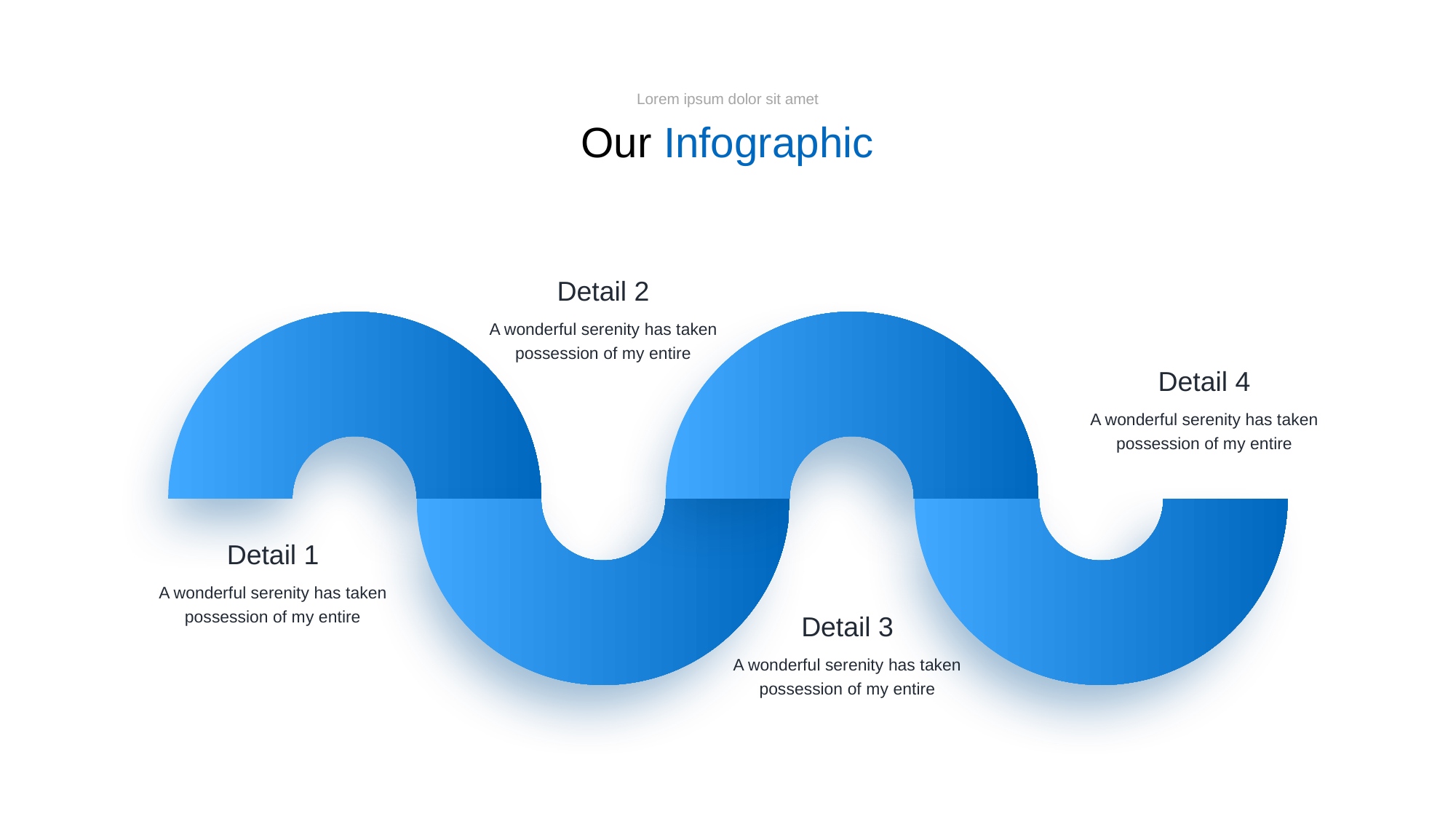

Lorem ipsum dolor sit amet
Our Infographic
Detail 2
A wonderful serenity has taken possession of my entire

Detail 4
A wonderful serenity has taken possession of my entire

Detail 1
A wonderful serenity has taken possession of my entire
Detail 3
A wonderful serenity has taken possession of my entire